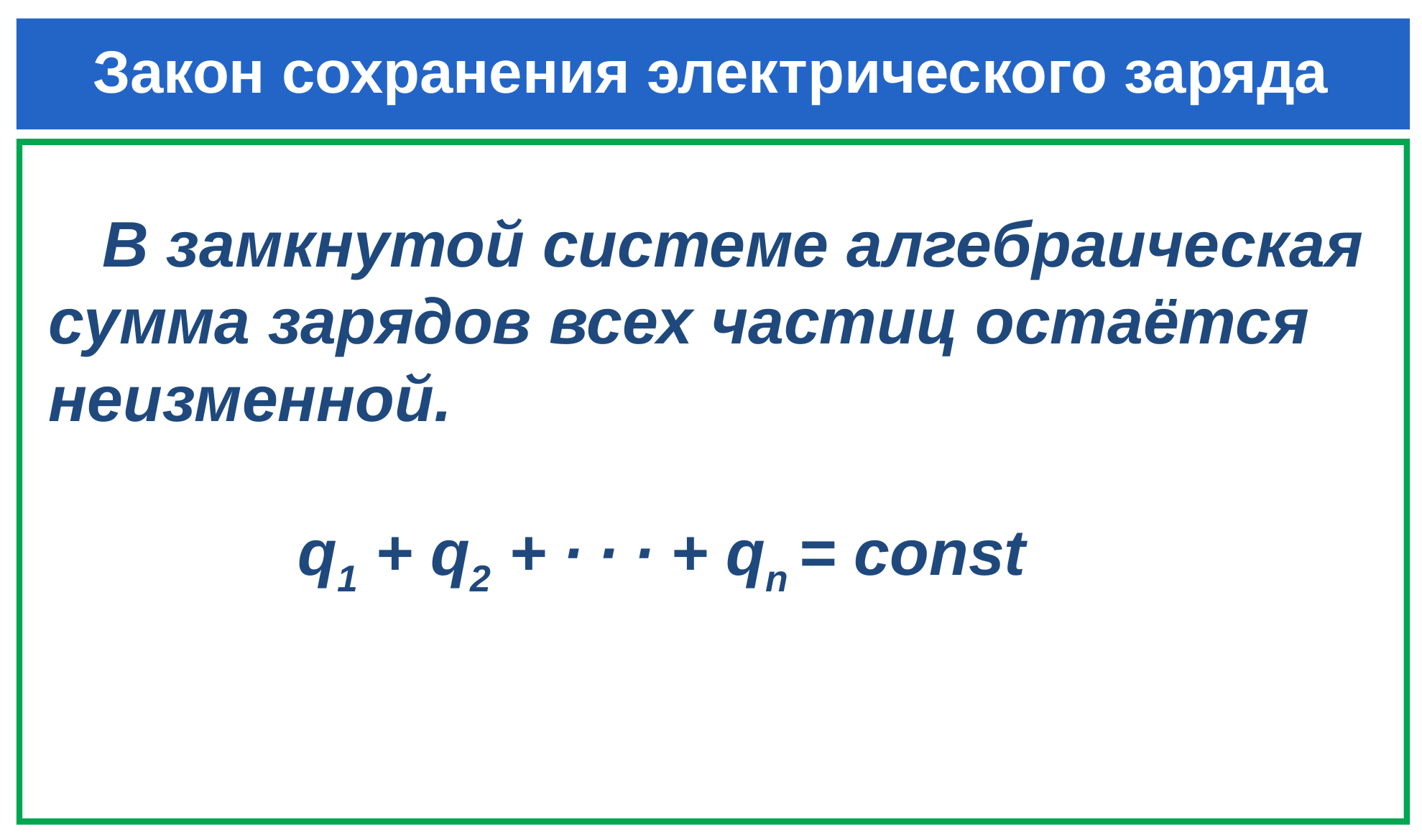

# Закон сохранения электрического заряда
   В замкнутой системе алгебраическая сумма зарядов всех частиц остаётся неизменной.

              q1 + q2 + ∙ ∙ ∙ + qn = const